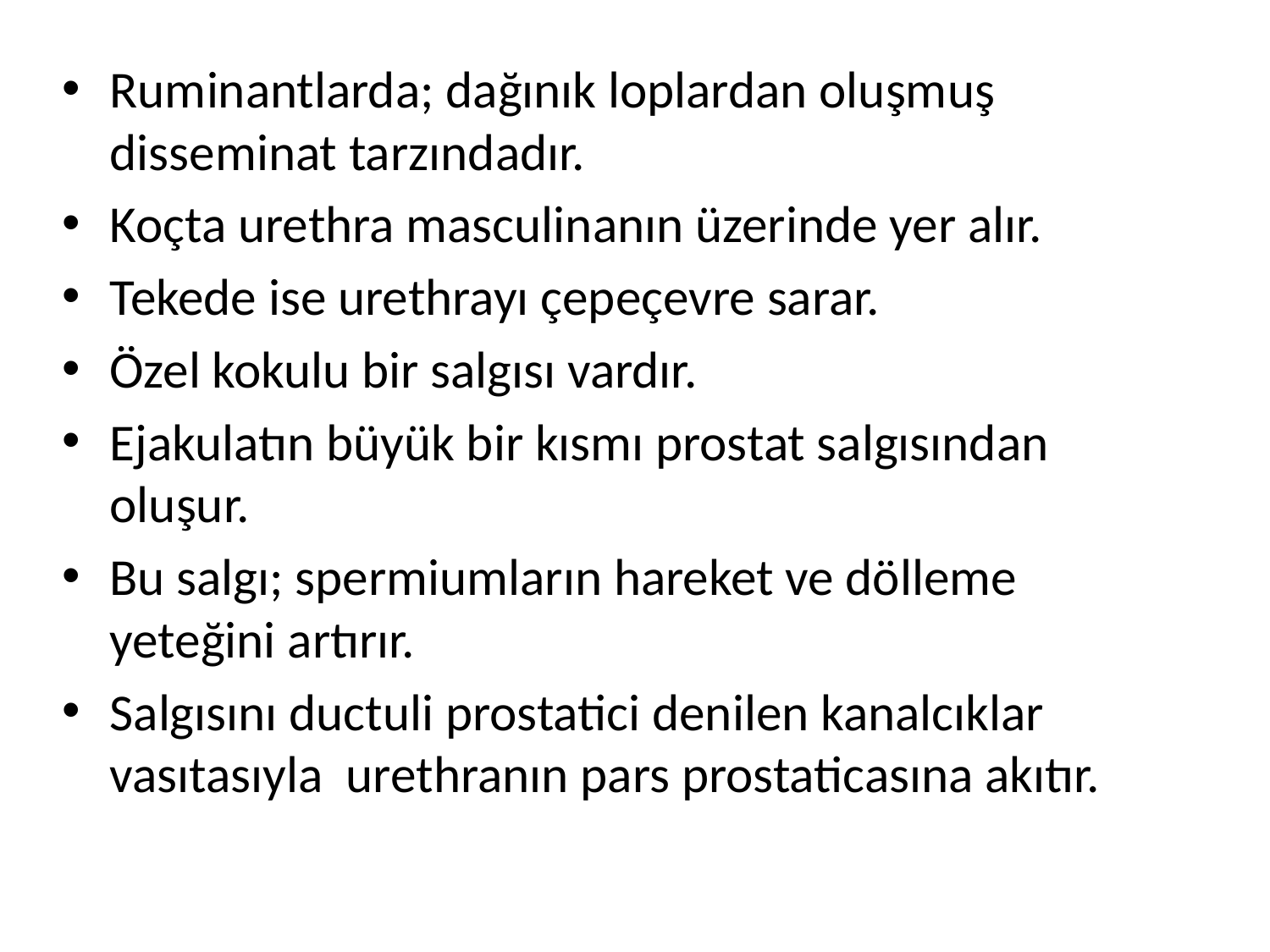

Ruminantlarda; dağınık loplardan oluşmuş disseminat tarzındadır.
Koçta urethra masculinanın üzerinde yer alır.
Tekede ise urethrayı çepeçevre sarar.
Özel kokulu bir salgısı vardır.
Ejakulatın büyük bir kısmı prostat salgısından oluşur.
Bu salgı; spermiumların hareket ve dölleme yeteğini artırır.
Salgısını ductuli prostatici denilen kanalcıklar vasıtasıyla  urethranın pars prostaticasına akıtır.